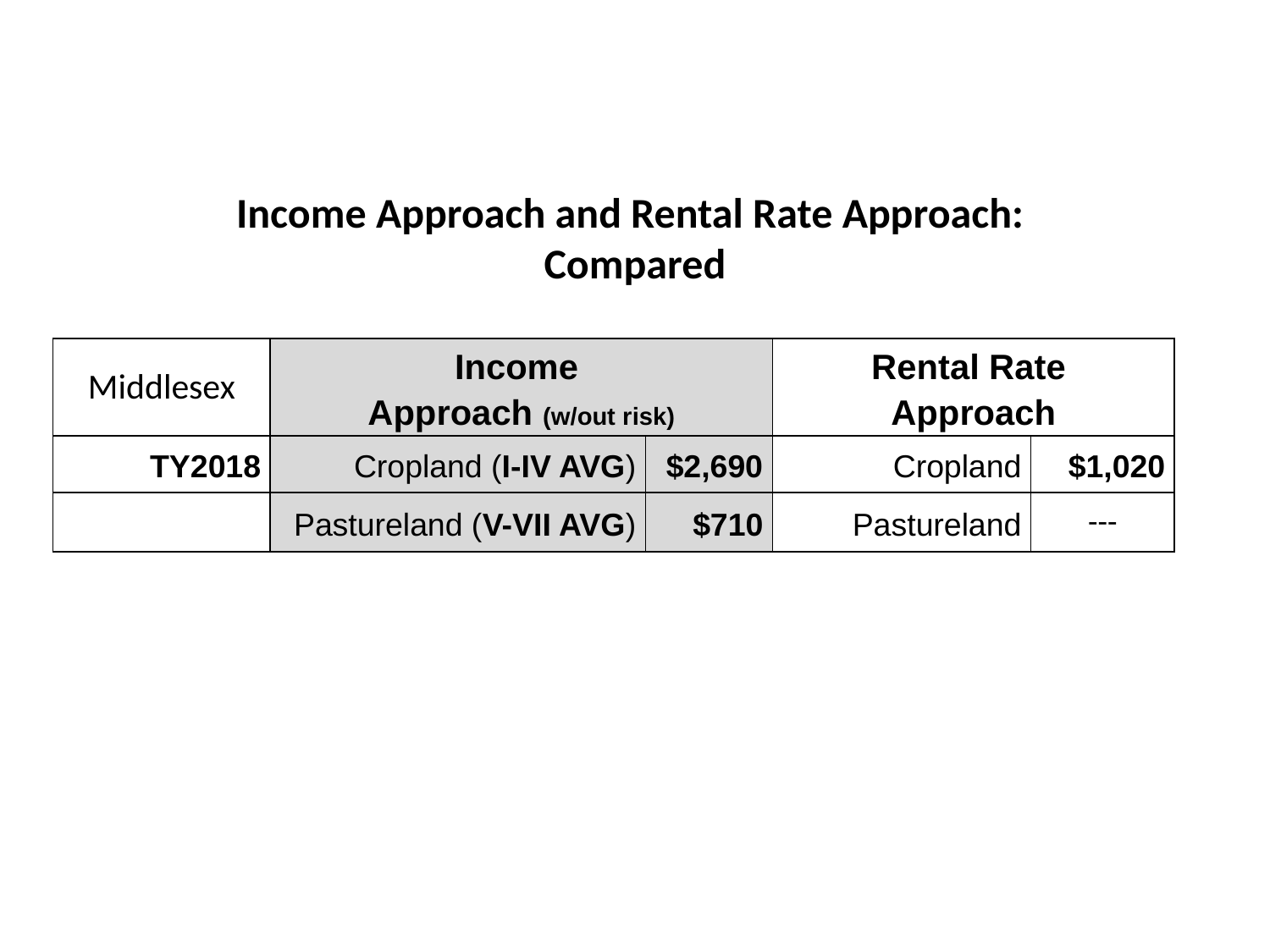

Income Approach and Rental Rate Approach:
Compared

| Middlesex | Income Approach (w/out risk) |  | Rental Rate Approach |  |
| --- | --- | --- | --- | --- |
| TY2018 | Cropland (I-IV AVG) | $2,690 | Cropland | $1,020 |
|  | Pastureland (V-VII AVG) | $710 | Pastureland | --- |
|  |  |  |  |  |